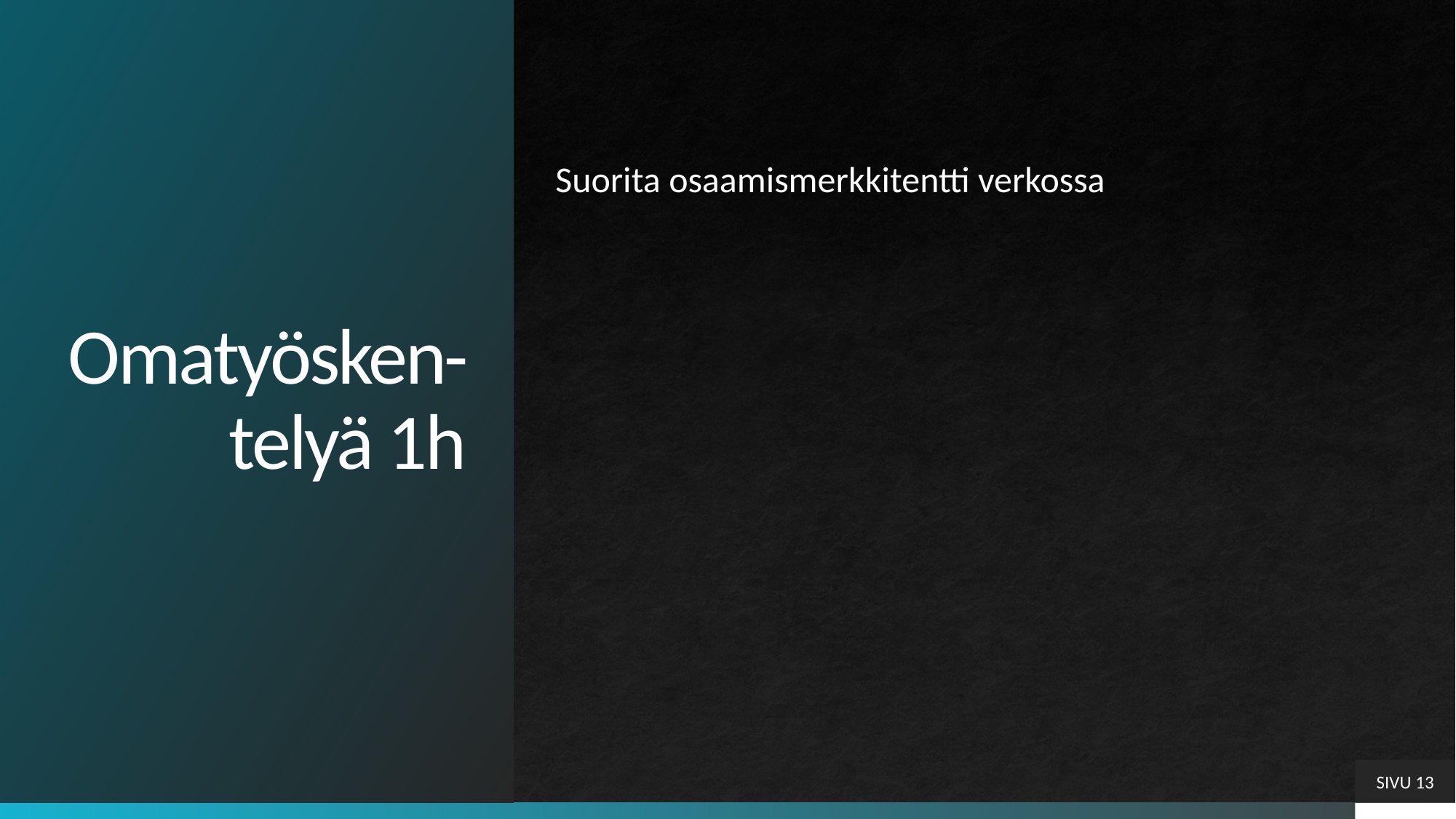

# Omatyösken-telyä 1h

Suorita osaamismerkkitentti verkossa

SIVU 13